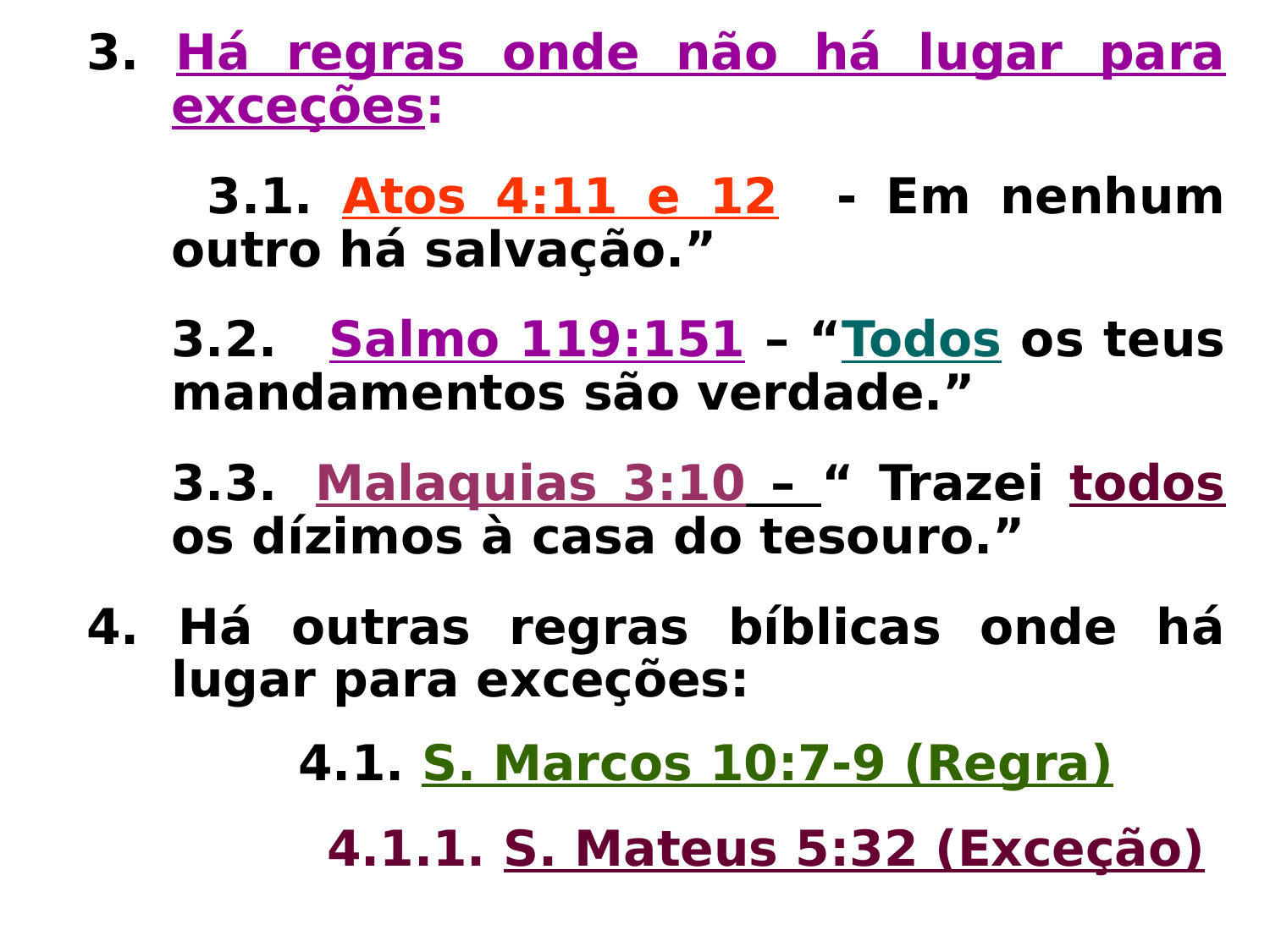

3. Há regras onde não há lugar para exceções:

   	3.1. Atos 4:11 e 12  - Em nenhum outro há salvação.”

	3.2.   Salmo 119:151 – “Todos os teus mandamentos são verdade.”

	3.3.  Malaquias 3:10 – “ Trazei todos os dízimos à casa do tesouro.”

4. Há outras regras bíblicas onde há lugar para exceções:

      	4.1. S. Marcos 10:7-9 (Regra)

              4.1.1. S. Mateus 5:32 (Exceção)